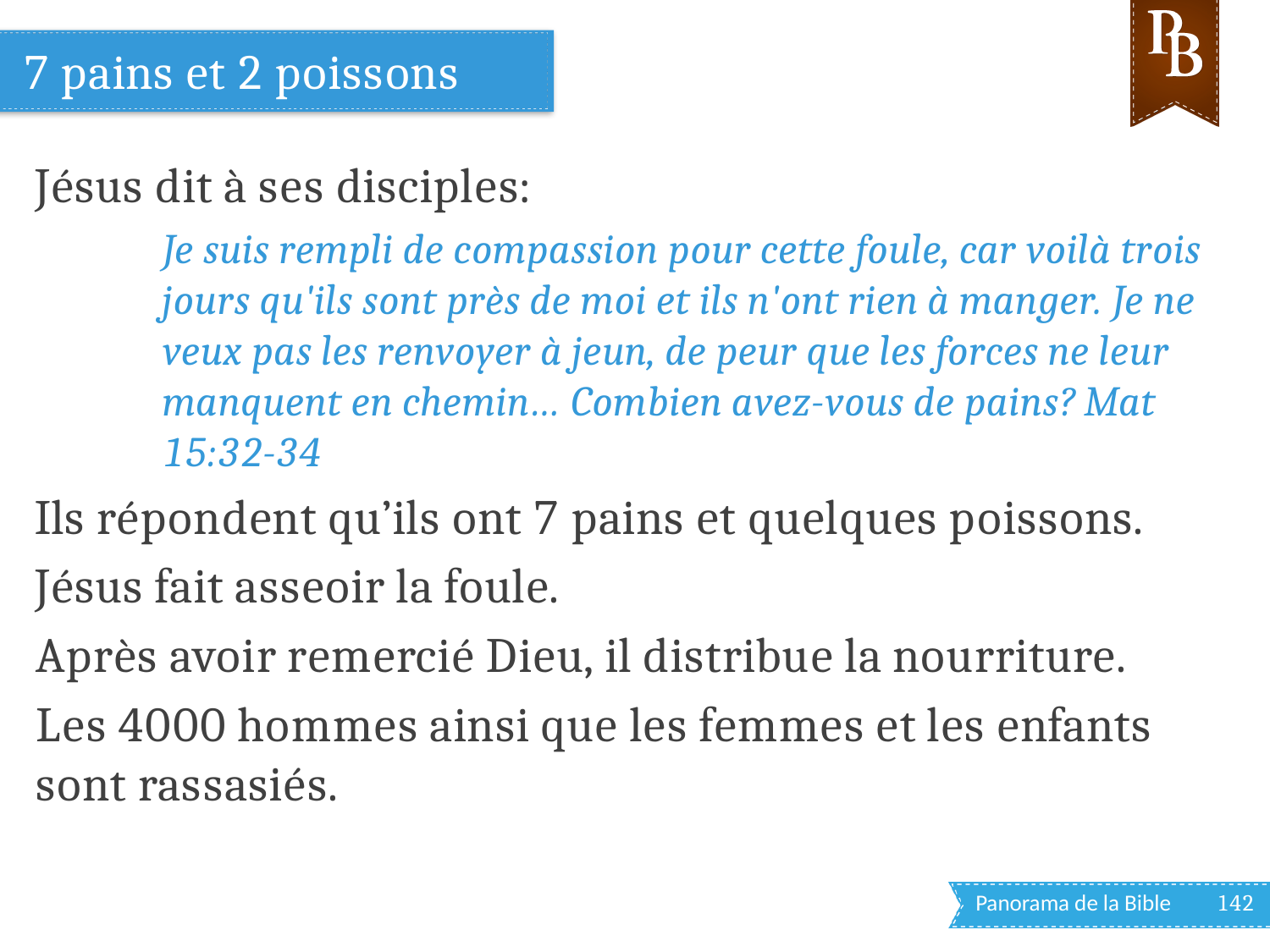

# 7 pains et 2 poissons
Jésus dit à ses disciples:
Je suis rempli de compassion pour cette foule, car voilà trois jours qu'ils sont près de moi et ils n'ont rien à manger. Je ne veux pas les renvoyer à jeun, de peur que les forces ne leur manquent en chemin… Combien avez-vous de pains? Mat 15:32-34
Ils répondent qu’ils ont 7 pains et quelques poissons.
Jésus fait asseoir la foule.
Après avoir remercié Dieu, il distribue la nourriture.
Les 4000 hommes ainsi que les femmes et les enfants sont rassasiés.